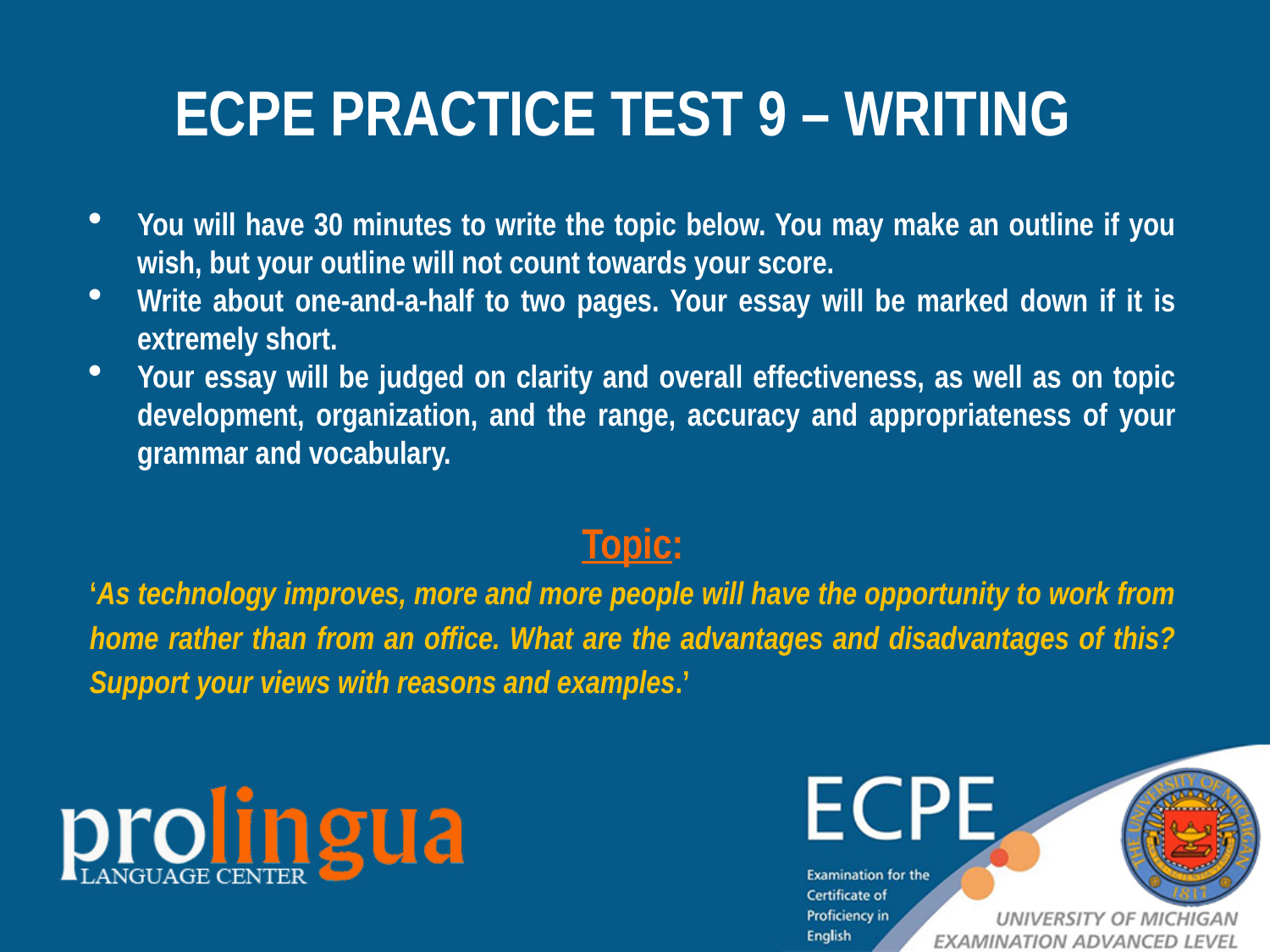

ECPE PRACTICE TEST 9 – WRITING
You will have 30 minutes to write the topic below. You may make an outline if you wish, but your outline will not count towards your score.
Write about one-and-a-half to two pages. Your essay will be marked down if it is extremely short.
Your essay will be judged on clarity and overall effectiveness, as well as on topic development, organization, and the range, accuracy and appropriateness of your grammar and vocabulary.
Topic:
‘As technology improves, more and more people will have the opportunity to work from home rather than from an office. What are the advantages and disadvantages of this? Support your views with reasons and examples.’